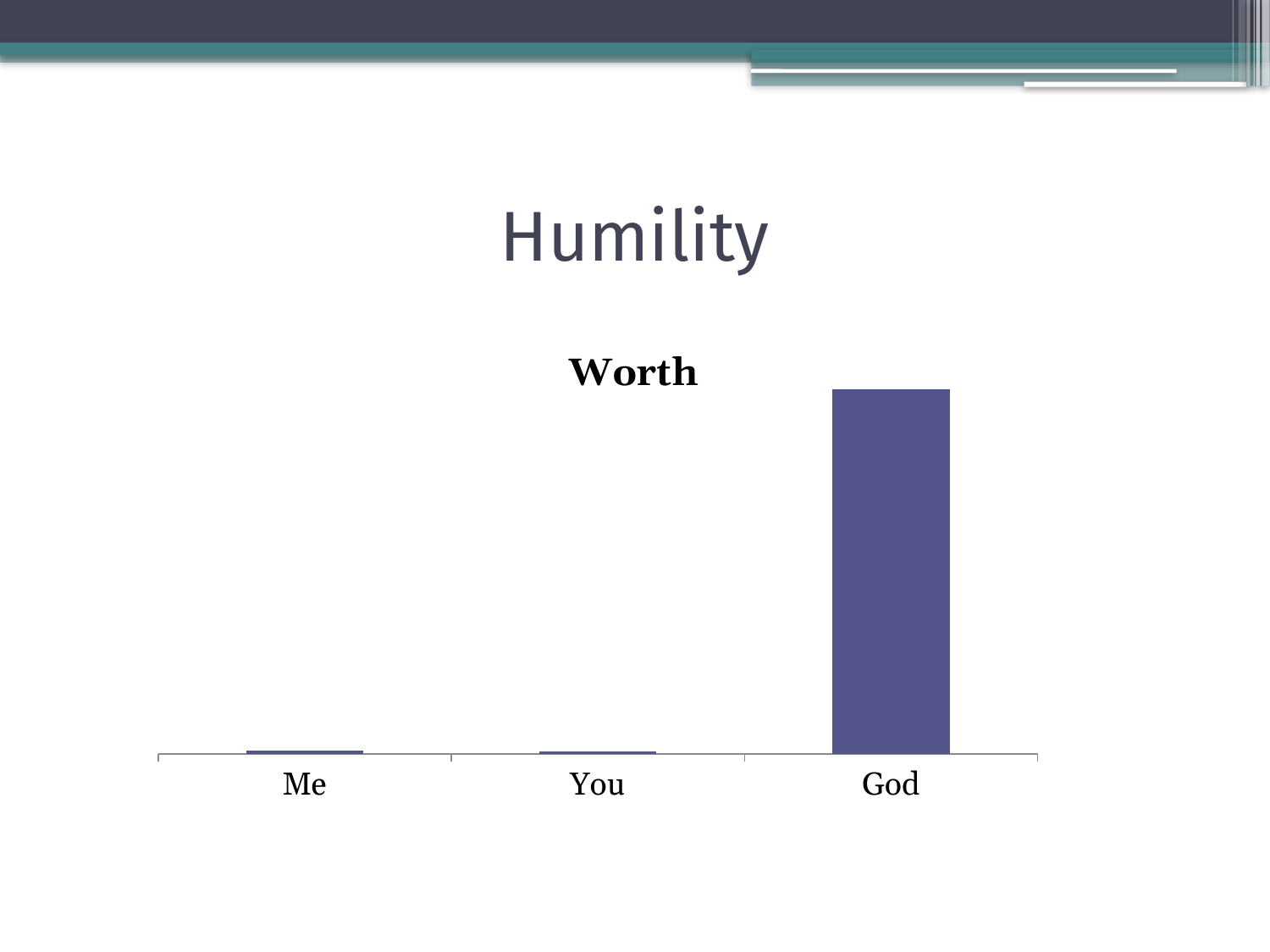

# Humility

### Chart:

| Category | Worth |
|---|---|
| Me | 8.0 |
| You | 7.0 |
| God | 1000.0 |